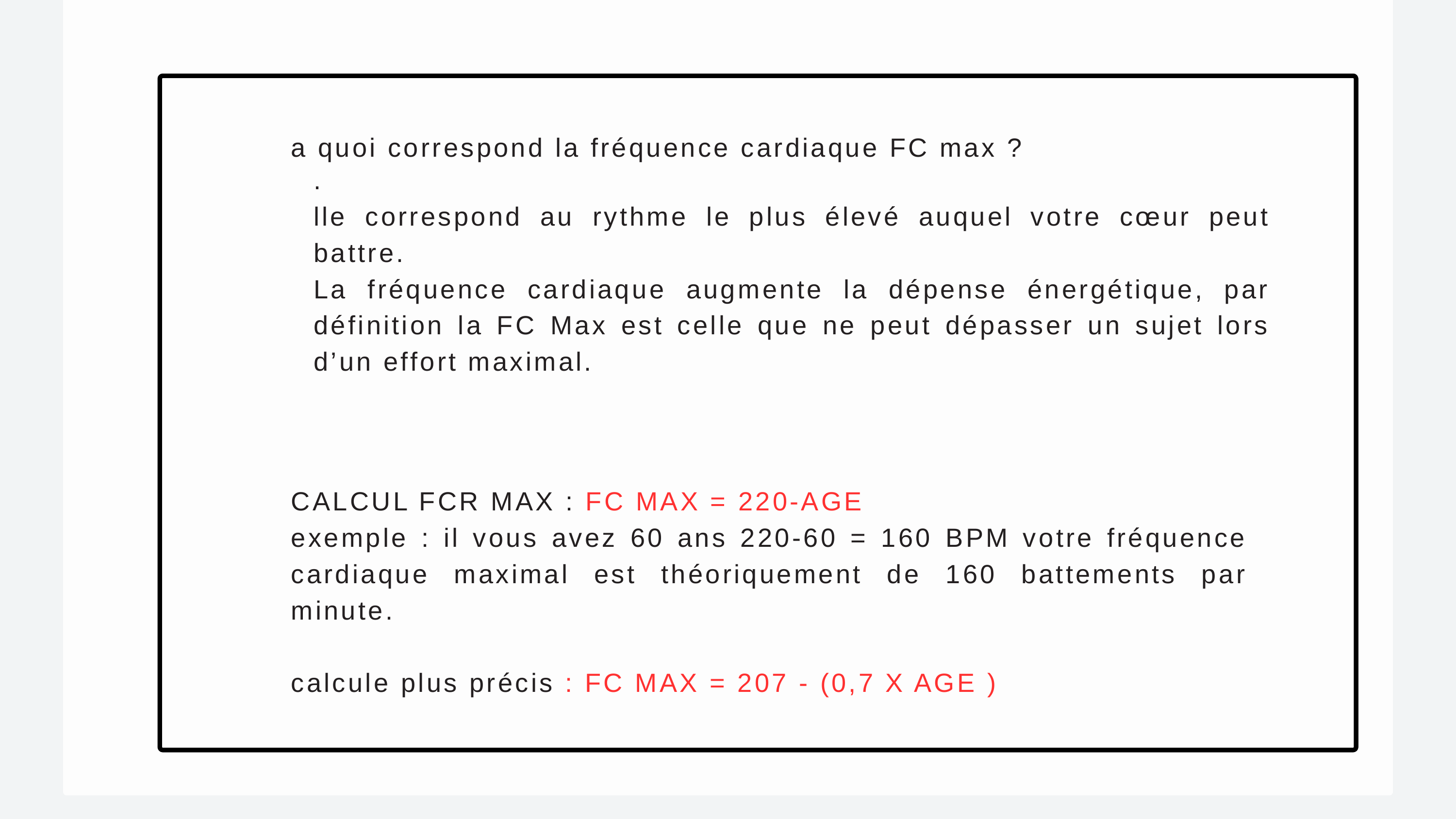

a quoi correspond la fréquence cardiaque FC max ?
.
lle correspond au rythme le plus élevé auquel votre cœur peut battre.
La fréquence cardiaque augmente la dépense énergétique, par définition la FC Max est celle que ne peut dépasser un sujet lors d’un effort maximal.

CALCUL FCR MAX : FC MAX = 220-AGE
exemple : il vous avez 60 ans 220-60 = 160 BPM votre fréquence cardiaque maximal est théoriquement de 160 battements par minute.

calcule plus précis : FC MAX = 207 - (0,7 X AGE )